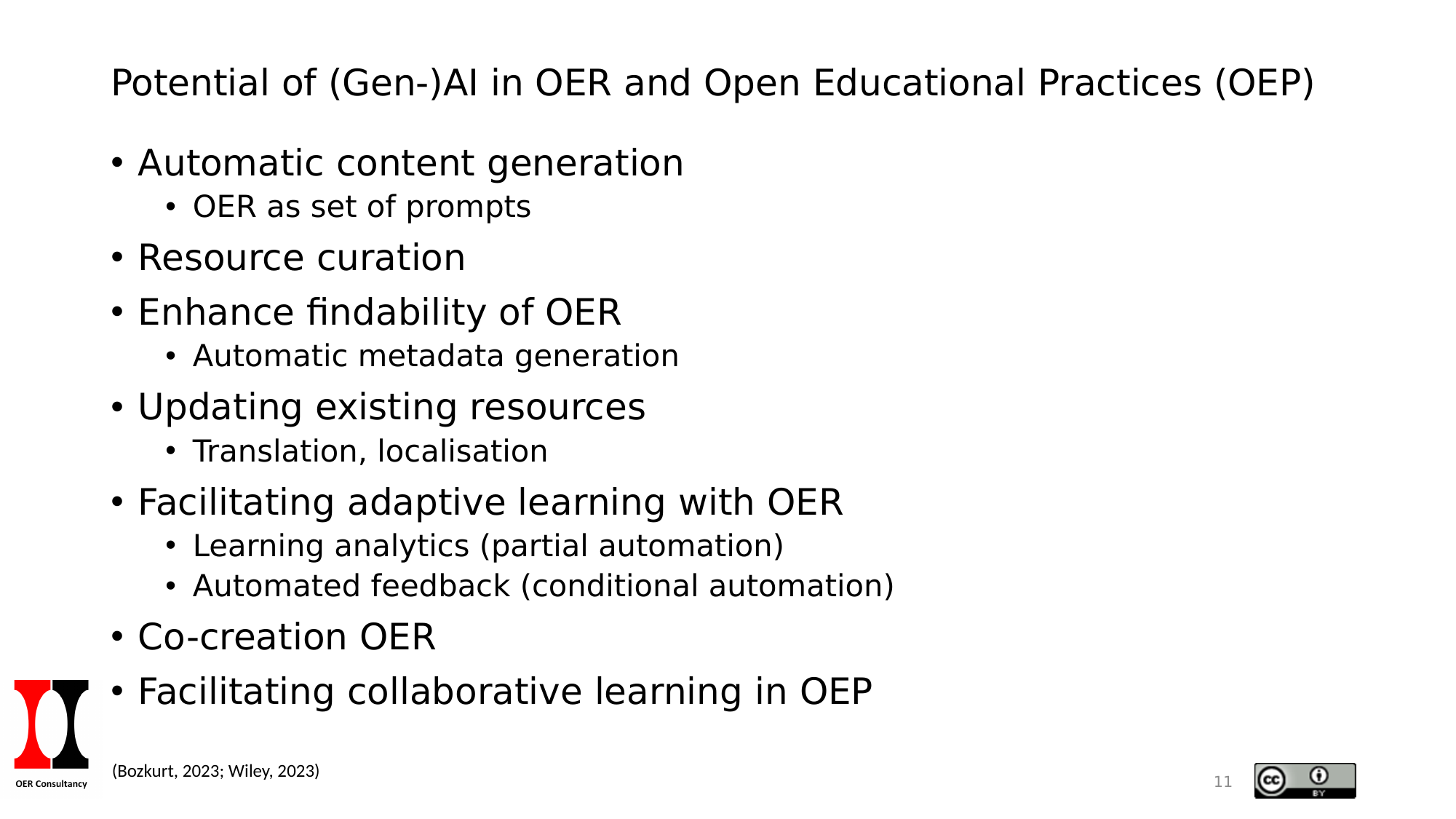

# Potential of (Gen-)AI in OER and Open Educational Practices (OEP)
Automatic content generation
OER as set of prompts
Resource curation
Enhance findability of OER
Automatic metadata generation
Updating existing resources
Translation, localisation
Facilitating adaptive learning with OER
Learning analytics (partial automation)
Automated feedback (conditional automation)
Co-creation OER
Facilitating collaborative learning in OEP

(Bozkurt, 2023; Wiley, 2023)
11